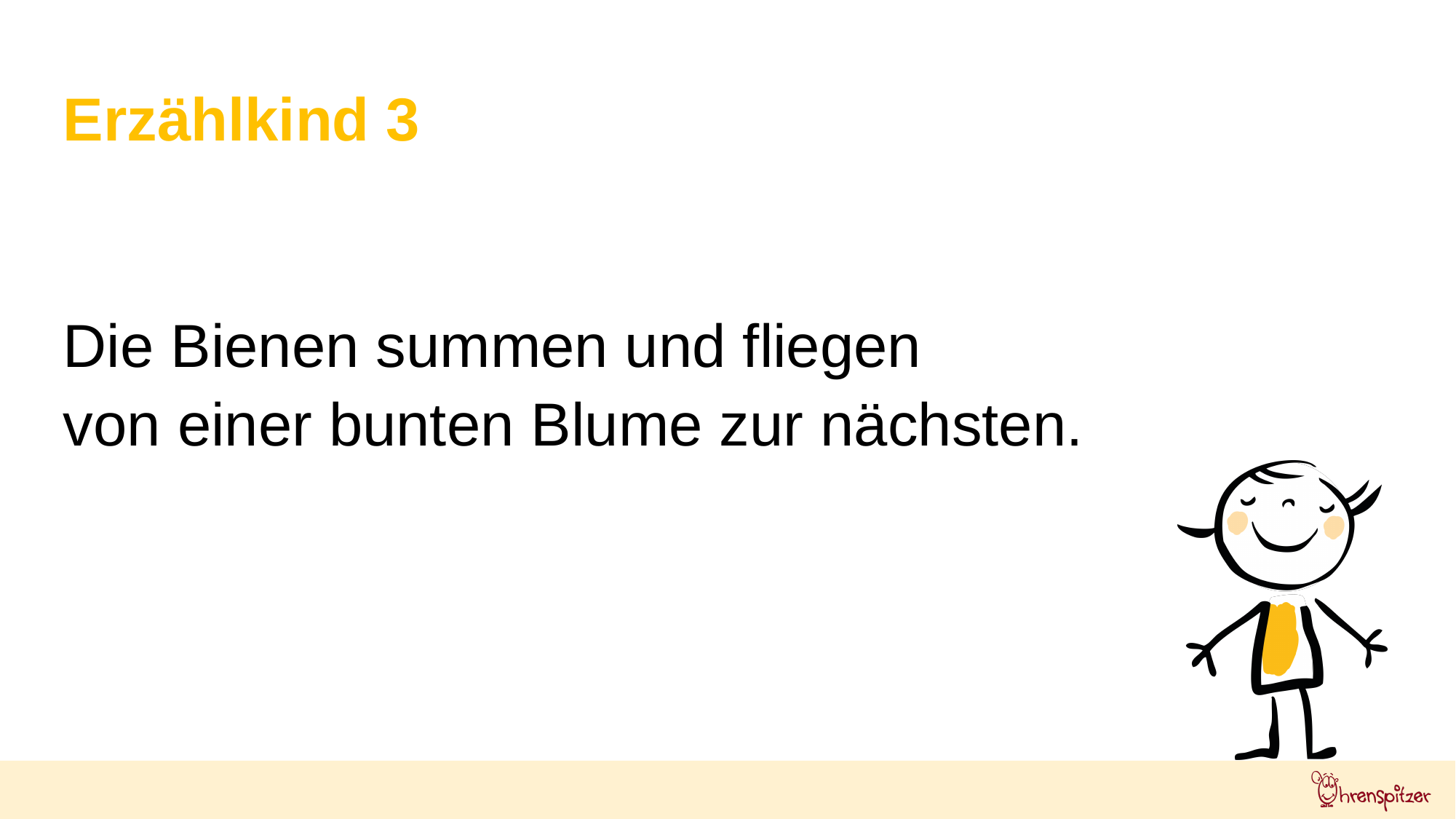

Erzählkind 3
Die Bienen summen und fliegen
von einer bunten Blume zur nächsten.